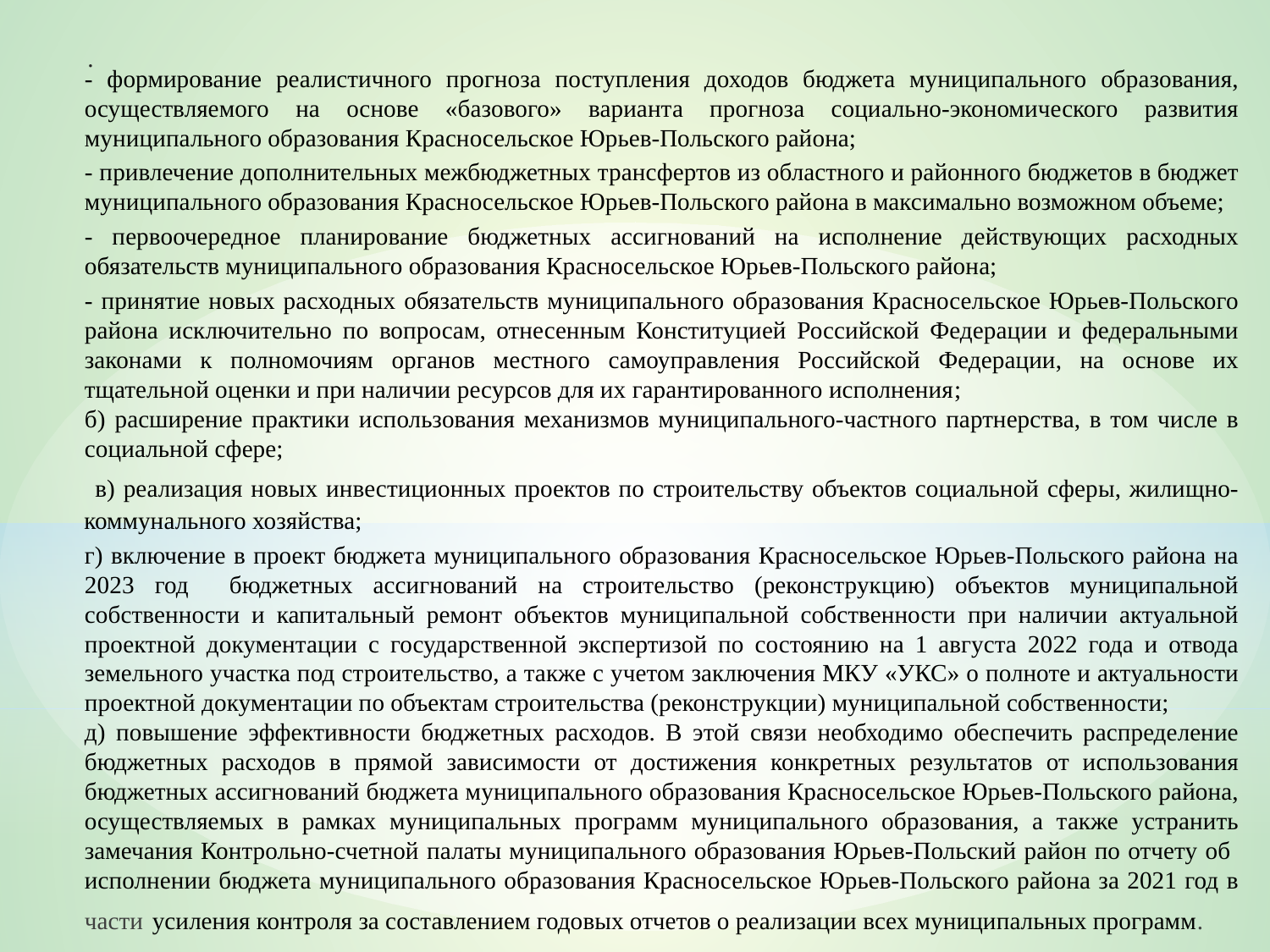

.
- формирование реалистичного прогноза поступления доходов бюджета муниципального образования, осуществляемого на основе «базового» варианта прогноза социально-экономического развития муниципального образования Красносельское Юрьев-Польского района;
- привлечение дополнительных межбюджетных трансфертов из областного и районного бюджетов в бюджет муниципального образования Красносельское Юрьев-Польского района в максимально возможном объеме;
- первоочередное планирование бюджетных ассигнований на исполнение действующих расходных обязательств муниципального образования Красносельское Юрьев-Польского района;
- принятие новых расходных обязательств муниципального образования Красносельское Юрьев-Польского района исключительно по вопросам, отнесенным Конституцией Российской Федерации и федеральными законами к полномочиям органов местного самоуправления Российской Федерации, на основе их тщательной оценки и при наличии ресурсов для их гарантированного исполнения;
б) расширение практики использования механизмов муниципального-частного партнерства, в том числе в социальной сфере;
  в) реализация новых инвестиционных проектов по строительству объектов социальной сферы, жилищно-коммунального хозяйства;
г) включение в проект бюджета муниципального образования Красносельское Юрьев-Польского района на 2023 год  бюджетных ассигнований на строительство (реконструкцию) объектов муниципальной собственности и капитальный ремонт объектов муниципальной собственности при наличии актуальной проектной документации с государственной экспертизой по состоянию на 1 августа 2022 года и отвода земельного участка под строительство, а также с учетом заключения МКУ «УКС» о полноте и актуальности проектной документации по объектам строительства (реконструкции) муниципальной собственности;
д) повышение эффективности бюджетных расходов. В этой связи необходимо обеспечить распределение бюджетных расходов в прямой зависимости от достижения конкретных результатов от использования бюджетных ассигнований бюджета муниципального образования Красносельское Юрьев-Польского района, осуществляемых в рамках муниципальных программ муниципального образования, а также устранить замечания Контрольно-счетной палаты муниципального образования Юрьев-Польский район по отчету об  исполнении бюджета муниципального образования Красносельское Юрьев-Польского района за 2021 год в части усиления контроля за составлением годовых отчетов о реализации всех муниципальных программ.